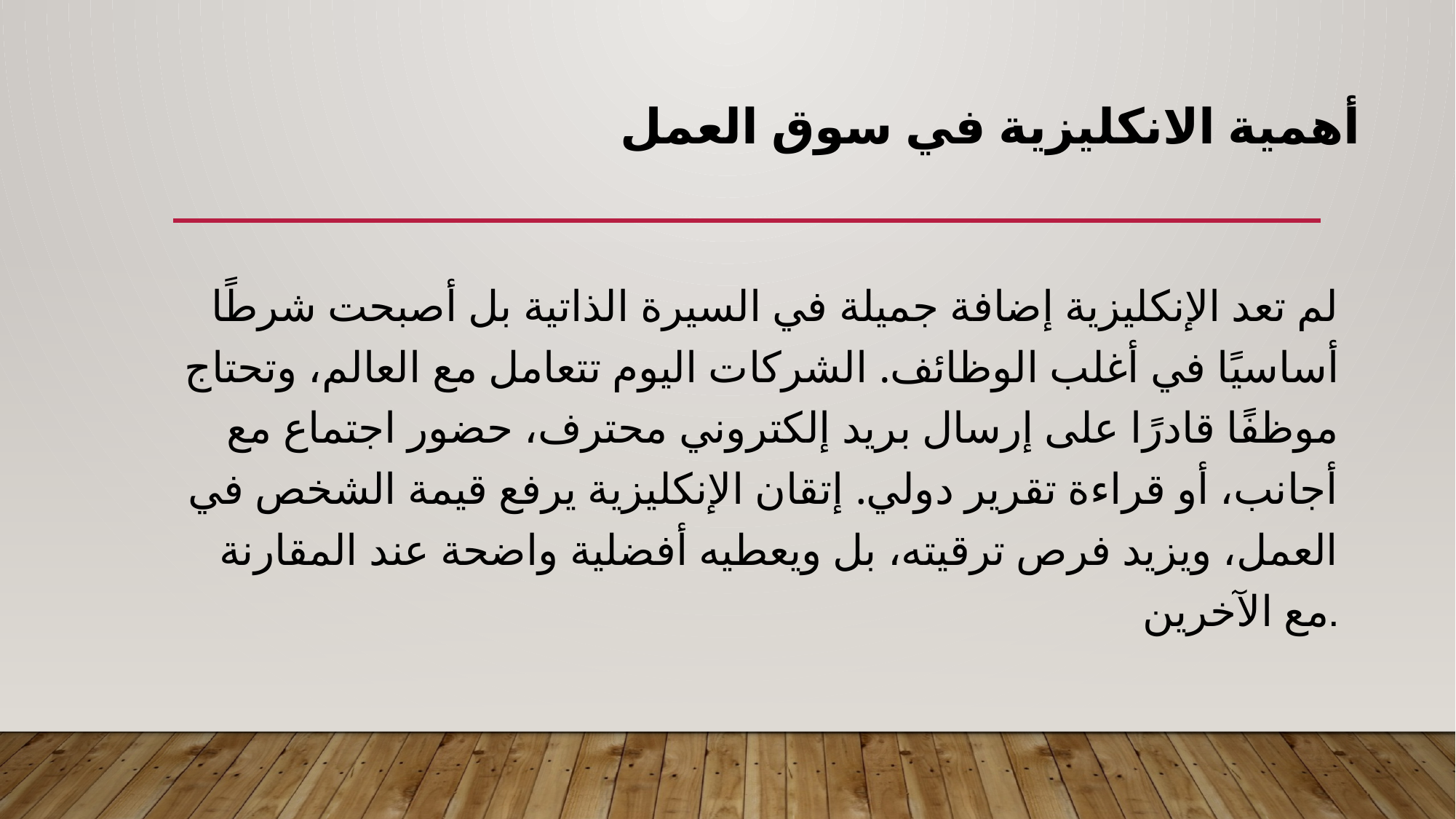

# أهمية الانكليزية في سوق العمل
لم تعد الإنكليزية إضافة جميلة في السيرة الذاتية بل أصبحت شرطًا أساسيًا في أغلب الوظائف. الشركات اليوم تتعامل مع العالم، وتحتاج موظفًا قادرًا على إرسال بريد إلكتروني محترف، حضور اجتماع مع أجانب، أو قراءة تقرير دولي. إتقان الإنكليزية يرفع قيمة الشخص في العمل، ويزيد فرص ترقيته، بل ويعطيه أفضلية واضحة عند المقارنة مع الآخرين.